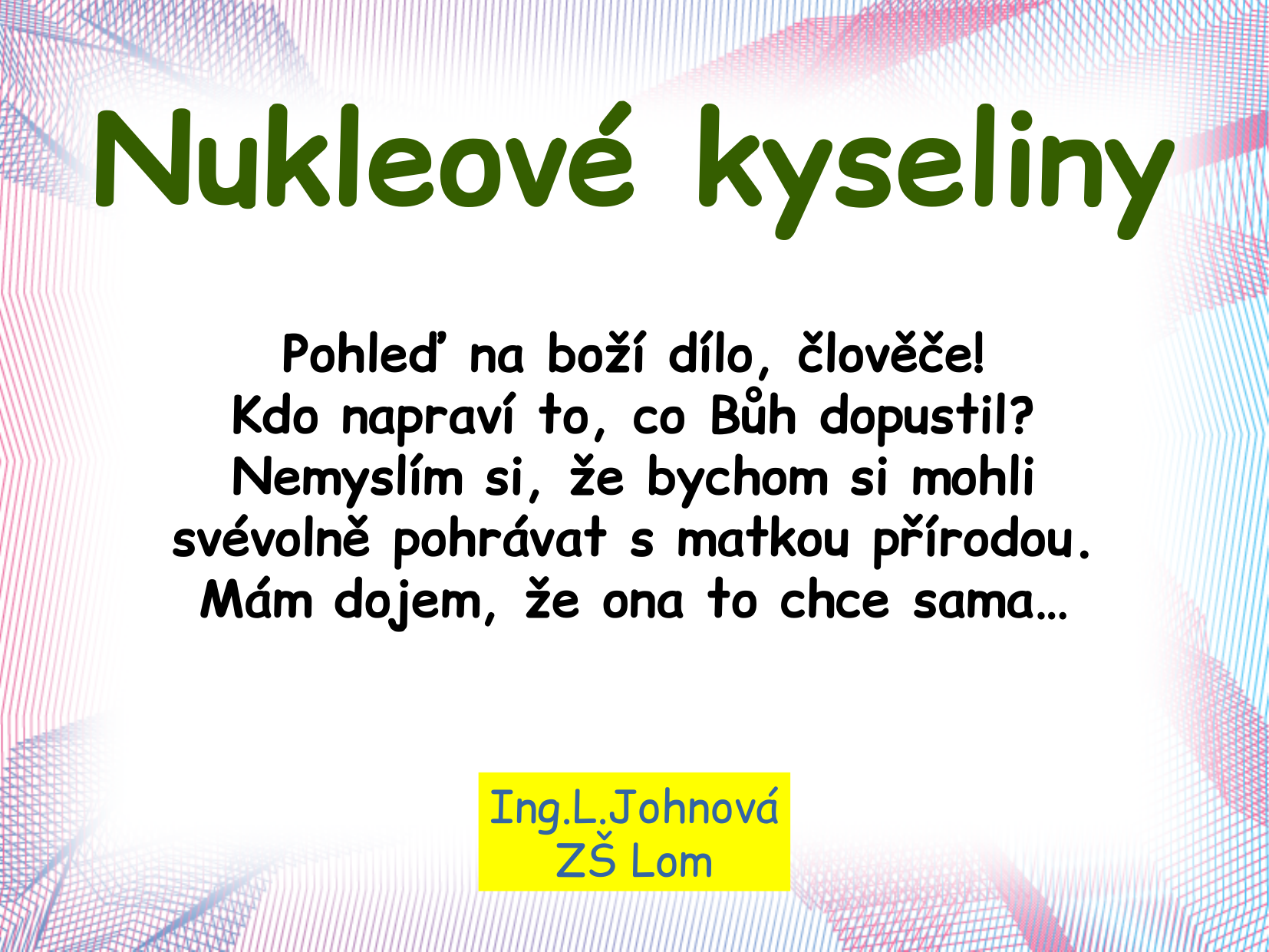

Nukleové kyseliny
Pohleď na boží dílo, člověče!
Kdo napraví to, co Bůh dopustil?
Nemyslím si, že bychom si mohli
svévolně pohrávat s matkou přírodou.
Mám dojem, že ona to chce sama…
Ing.L.Johnová
ZŠ Lom